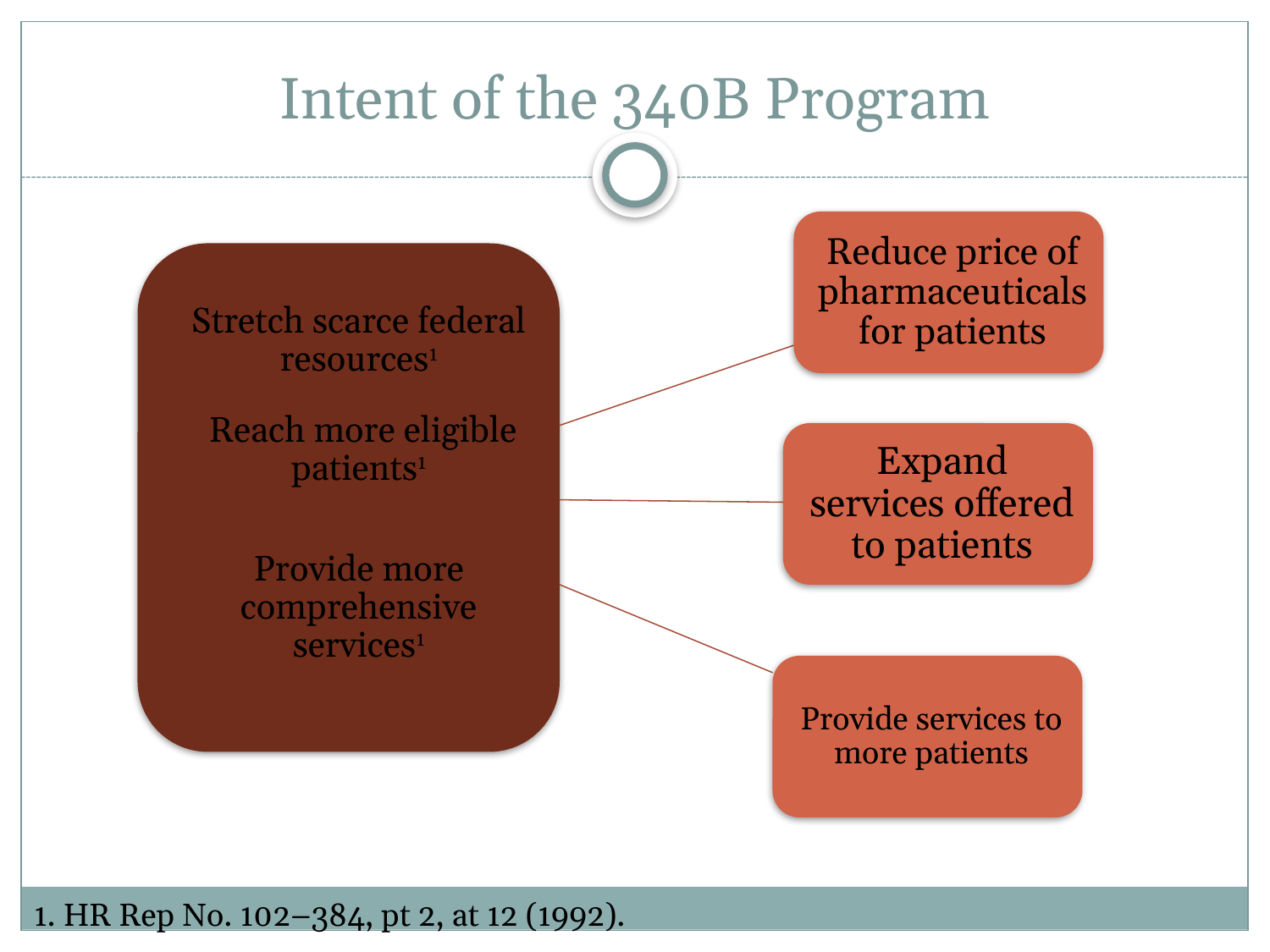

# Intent of the 340B Program
Stretch scarce federal resources1

 Reach more eligible patients1

Provide more comprehensive services1

Reduce price of pharmaceuticals for patients
Expand services offered to patients
Provide services to more patients
1. HR Rep No. 102–384, pt 2, at 12 (1992).